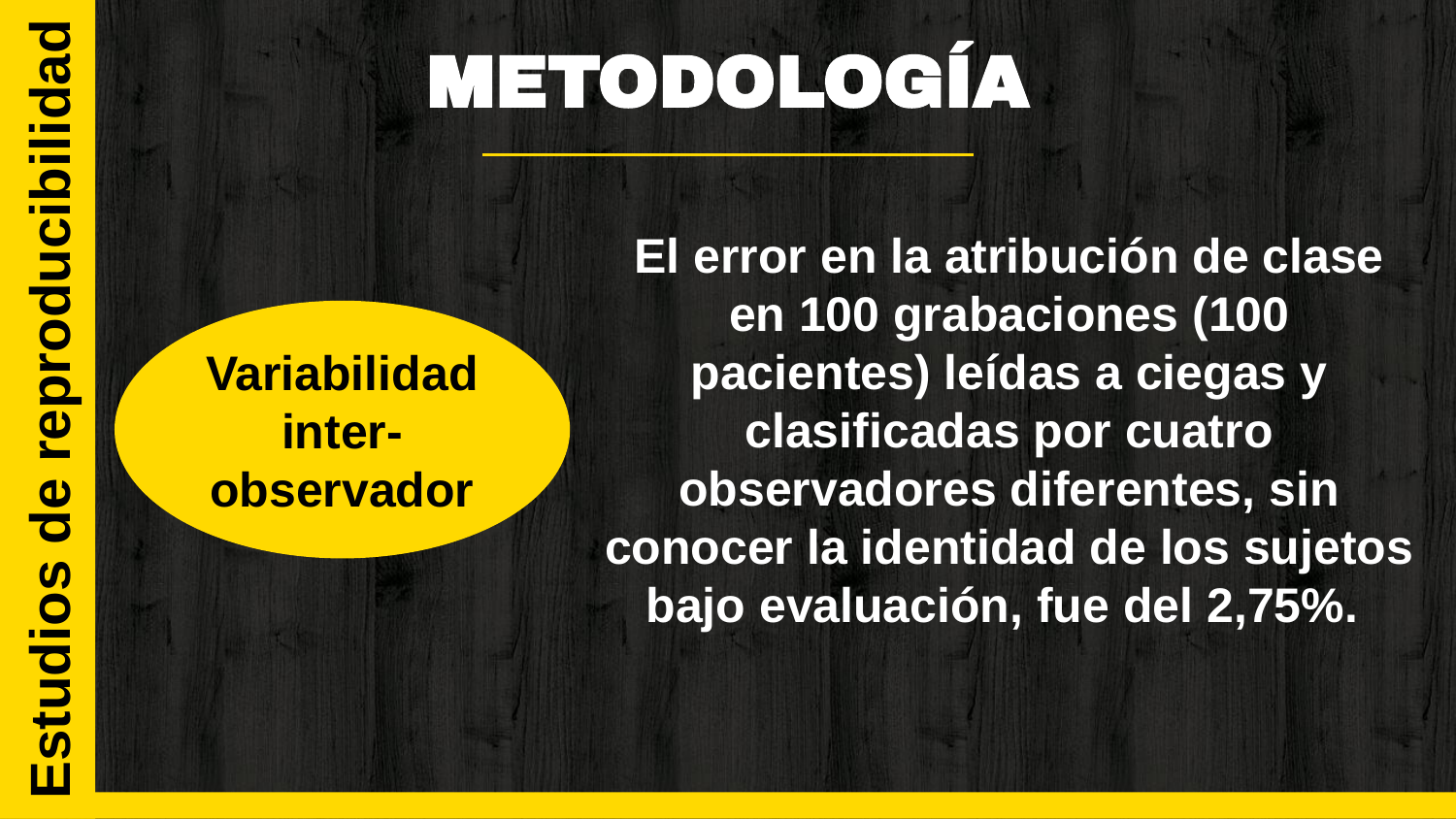

Estudios de reproducibilidad
# METODOLOGÍA
El error en la atribución de clase en 100 grabaciones (100 pacientes) leídas a ciegas y clasificadas por cuatro observadores diferentes, sin conocer la identidad de los sujetos bajo evaluación, fue del 2,75%.
Variabilidad inter-observador